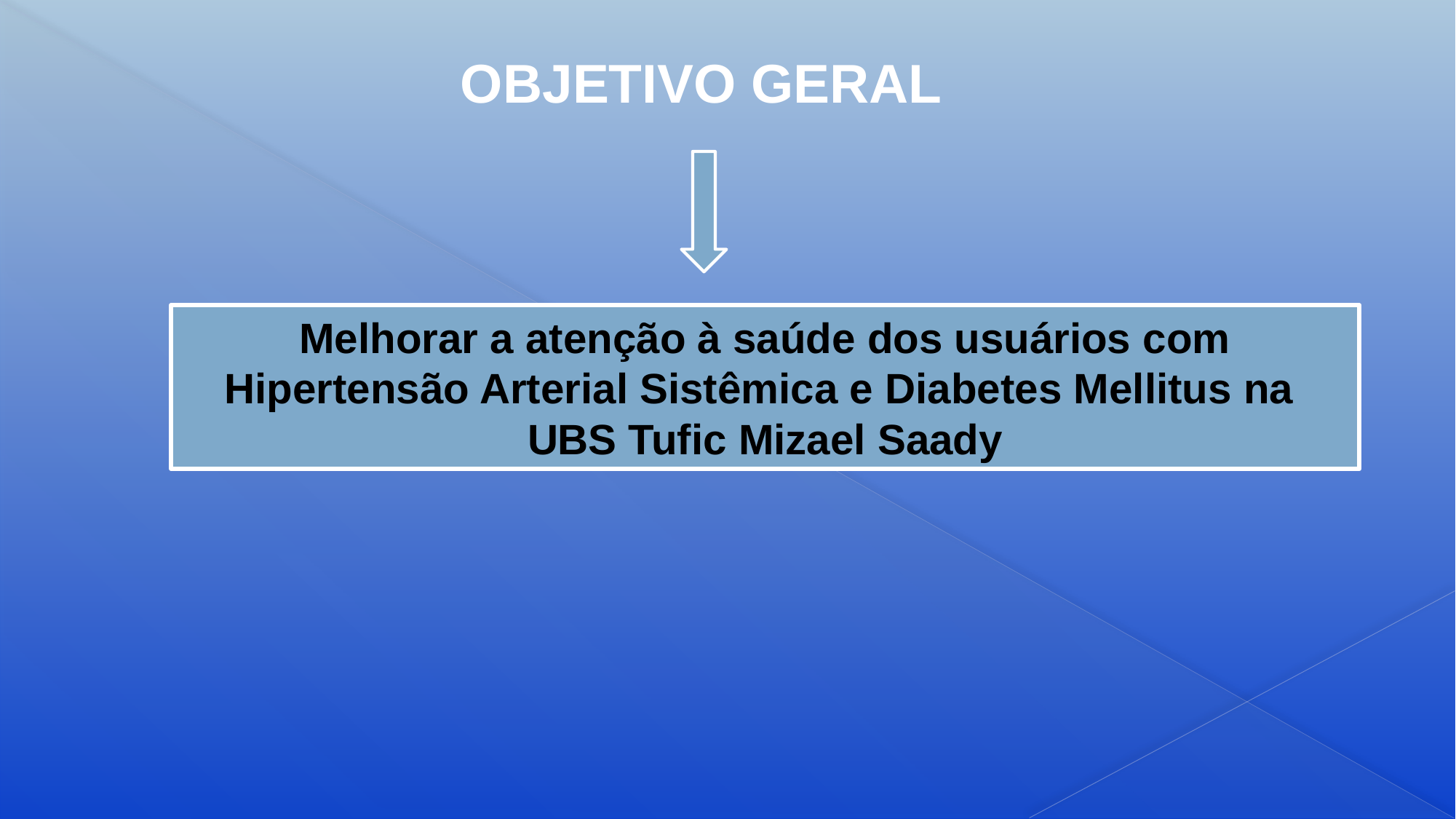

OBJETIVO GERAL

Melhorar a atenção à saúde dos usuários com Hipertensão Arterial Sistêmica e Diabetes Mellitus na
UBS Tufic Mizael Saady